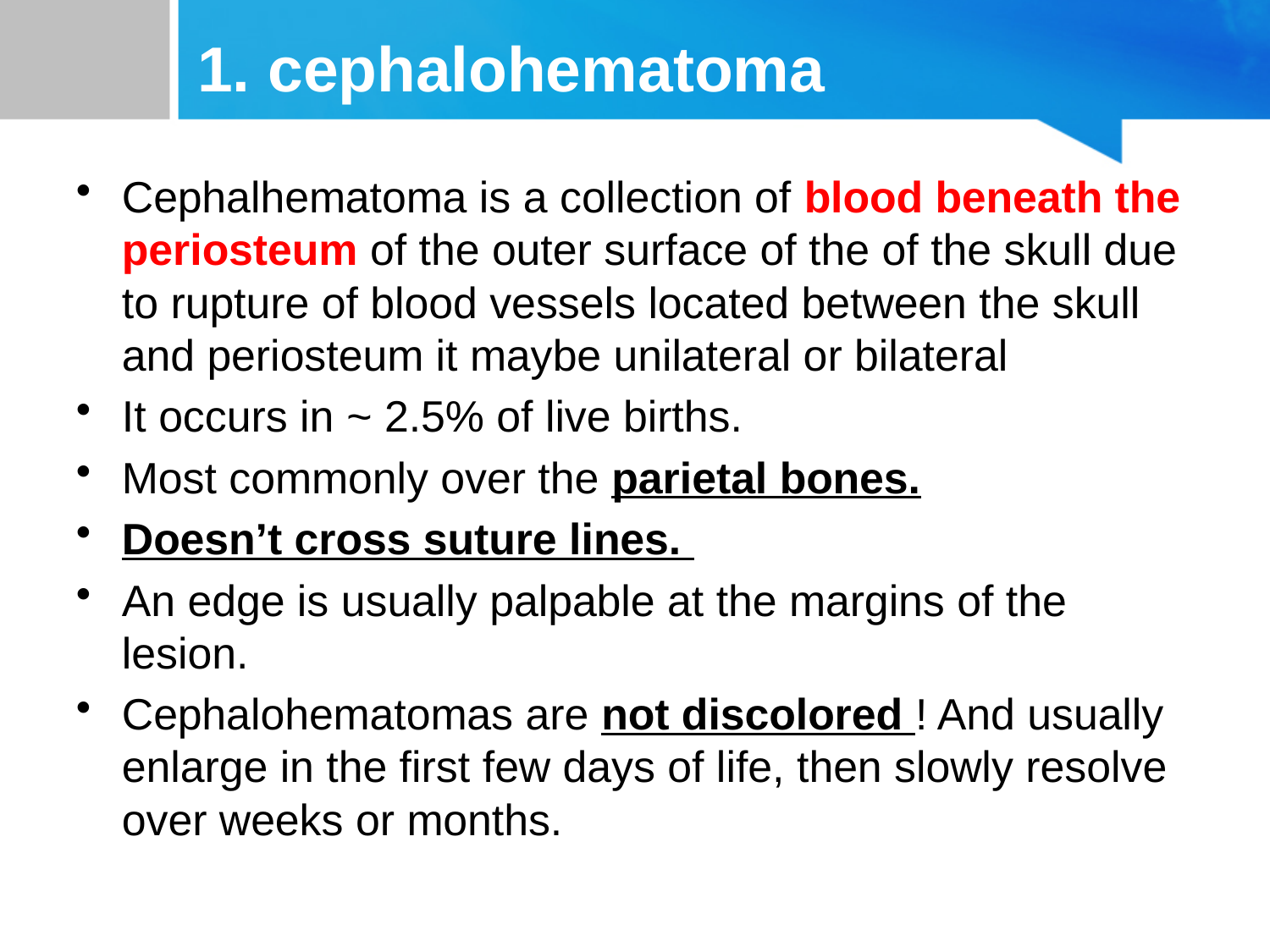

# 1. cephalohematoma
Cephalhematoma is a collection of blood beneath the periosteum of the outer surface of the of the skull due to rupture of blood vessels located between the skull and periosteum it maybe unilateral or bilateral
It occurs in ~ 2.5% of live births.
Most commonly over the parietal bones.
Doesn’t cross suture lines.
An edge is usually palpable at the margins of the lesion.
Cephalohematomas are not discolored ! And usually enlarge in the first few days of life, then slowly resolve over weeks or months.